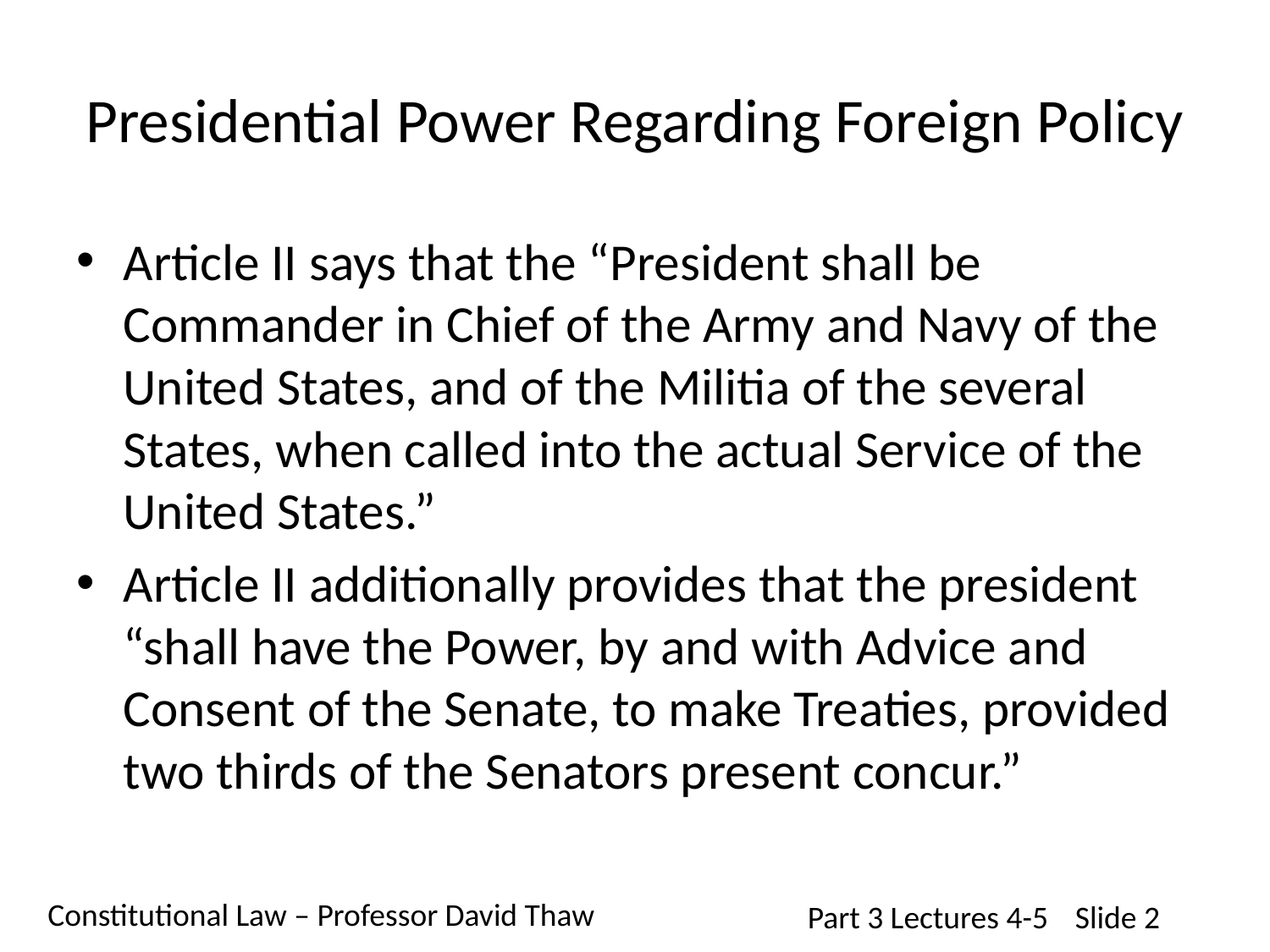

# Presidential Power Regarding Foreign Policy
Article II says that the “President shall be Commander in Chief of the Army and Navy of the United States, and of the Militia of the several States, when called into the actual Service of the United States.”
Article II additionally provides that the president “shall have the Power, by and with Advice and Consent of the Senate, to make Treaties, provided two thirds of the Senators present concur.”